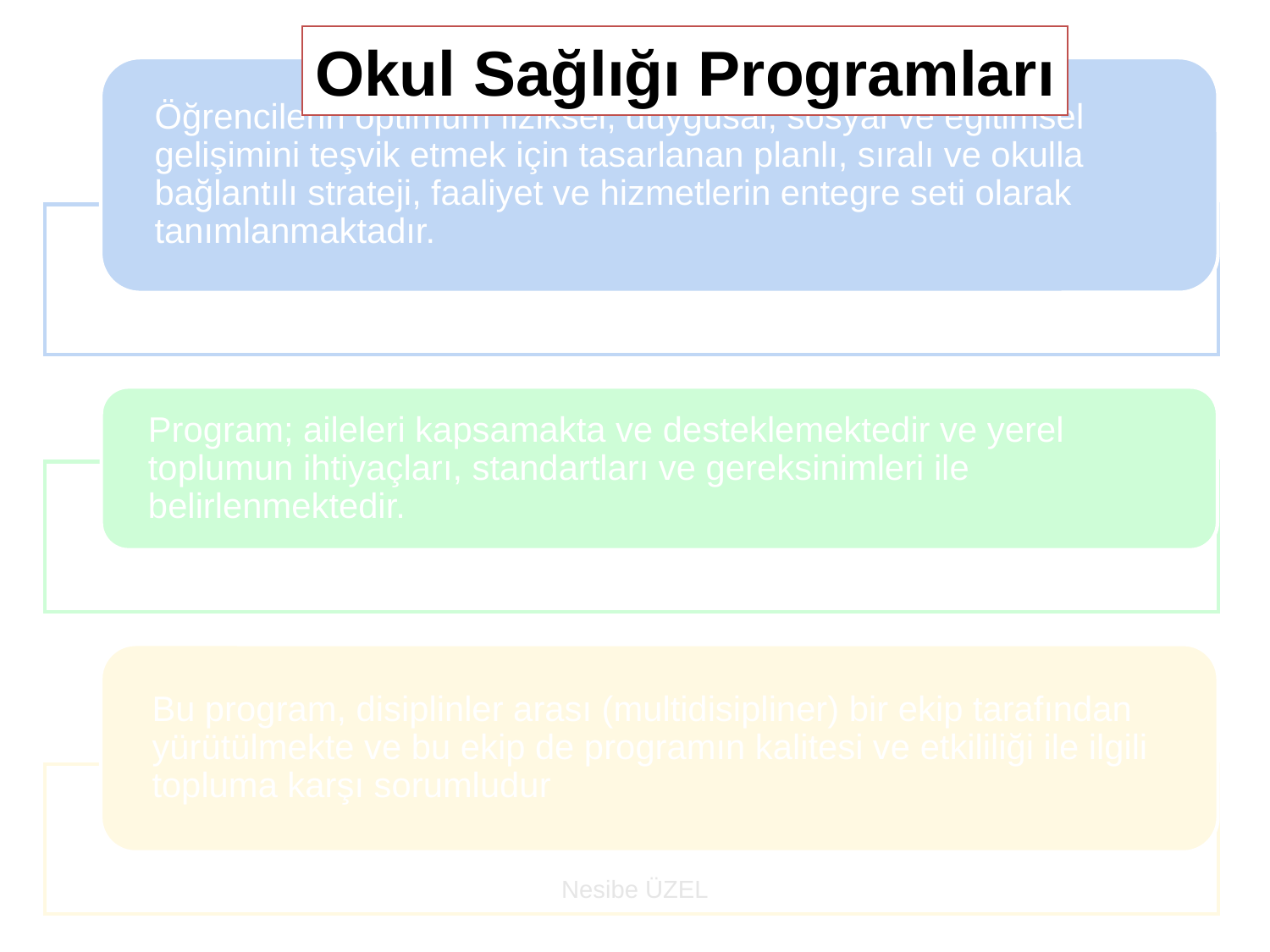

Okul Sağlığı Programları
Öğrencilerin optimum fiziksel, duygusal, sosyal ve eğitimsel gelişimini teşvik etmek için tasarlanan planlı, sıralı ve okulla bağlantılı strateji, faaliyet ve hizmetlerin entegre seti olarak tanımlanmaktadır.
Program; aileleri kapsamakta ve desteklemektedir ve yerel toplumun ihtiyaçları, standartları ve gereksinimleri ile belirlenmektedir.
Bu program, disiplinler arası (multidisipliner) bir ekip tarafından yürütülmekte ve bu ekip de programın kalitesi ve etkililiği ile ilgili topluma karşı sorumludur
Nesibe ÜZEL
5